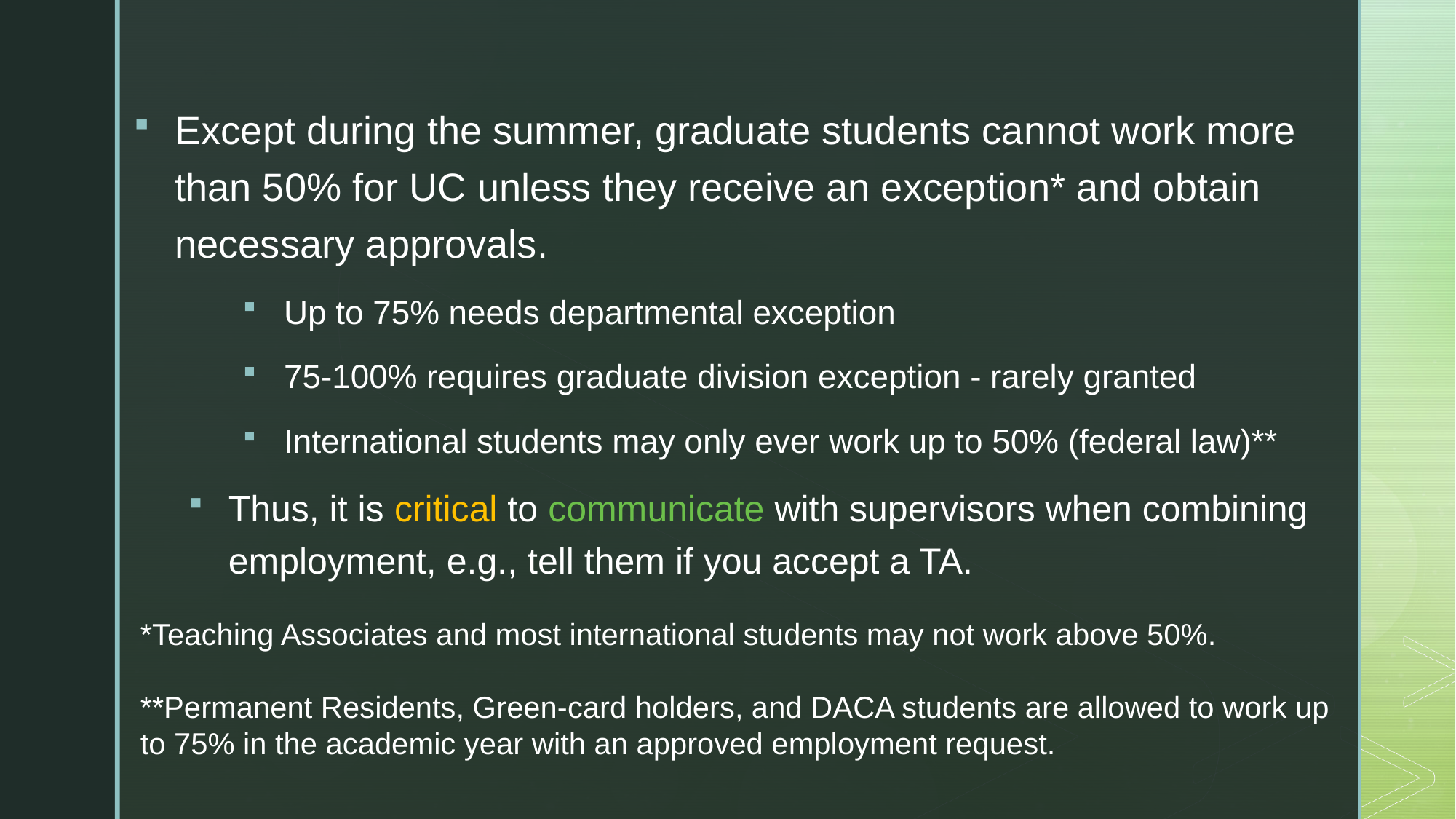

Except during the summer, graduate students cannot work more than 50% for UC unless they receive an exception* and obtain necessary approvals.
Up to 75% needs departmental exception
75-100% requires graduate division exception - rarely granted
International students may only ever work up to 50% (federal law)**
Thus, it is critical to communicate with supervisors when combining employment, e.g., tell them if you accept a TA.

*Teaching Associates and most international students may not work above 50%.

**Permanent Residents, Green-card holders, and DACA students are allowed to work up to 75% in the academic year with an approved employment request.